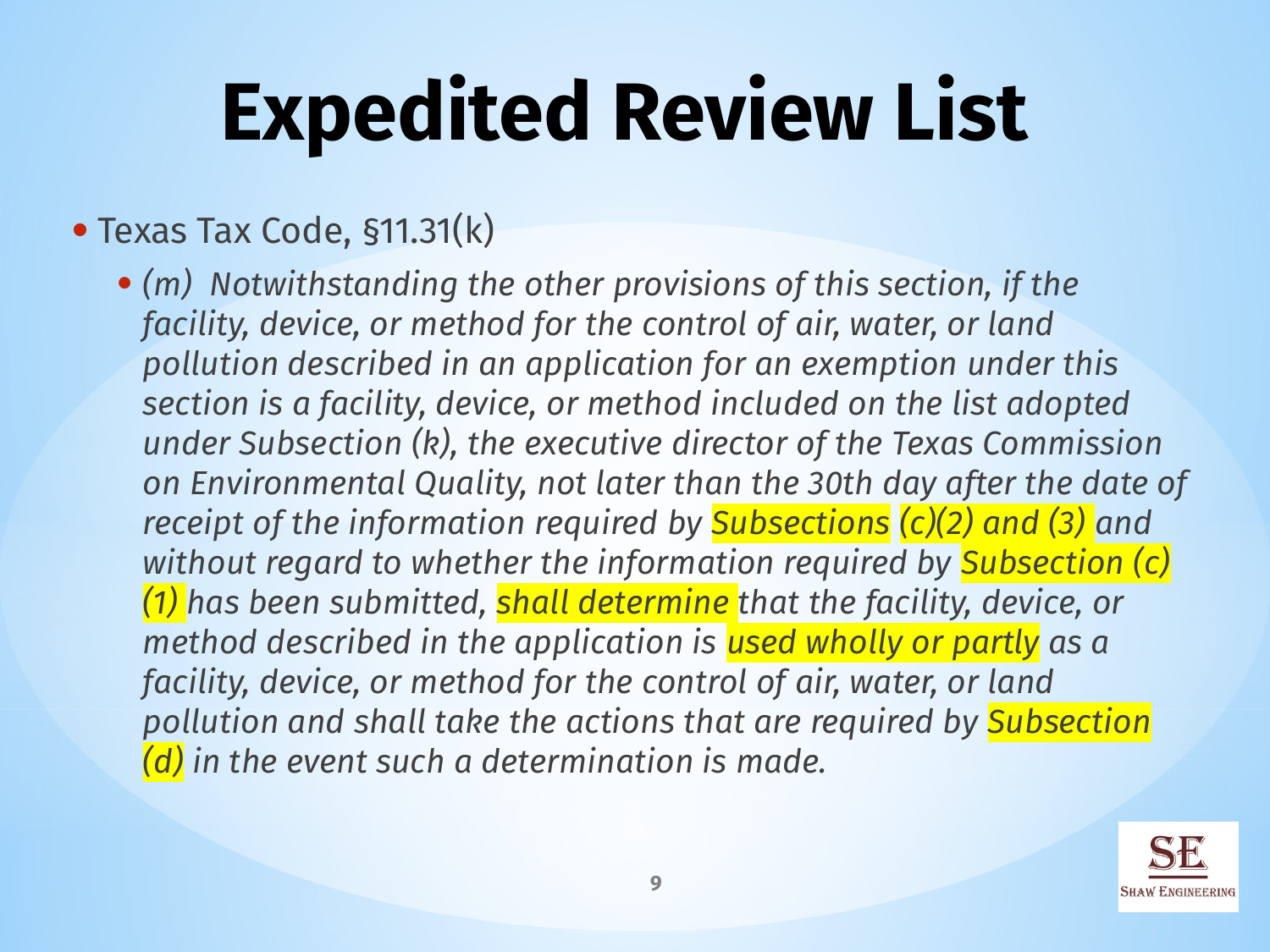

# Expedited Review List
Texas Tax Code, §11.31(k)
(m)  Notwithstanding the other provisions of this section, if the facility, device, or method for the control of air, water, or land pollution described in an application for an exemption under this section is a facility, device, or method included on the list adopted under Subsection (k), the executive director of the Texas Commission on Environmental Quality, not later than the 30th day after the date of receipt of the information required by Subsections (c)(2) and (3) and without regard to whether the information required by Subsection (c)(1) has been submitted, shall determine that the facility, device, or method described in the application is used wholly or partly as a facility, device, or method for the control of air, water, or land pollution and shall take the actions that are required by Subsection (d) in the event such a determination is made.
9